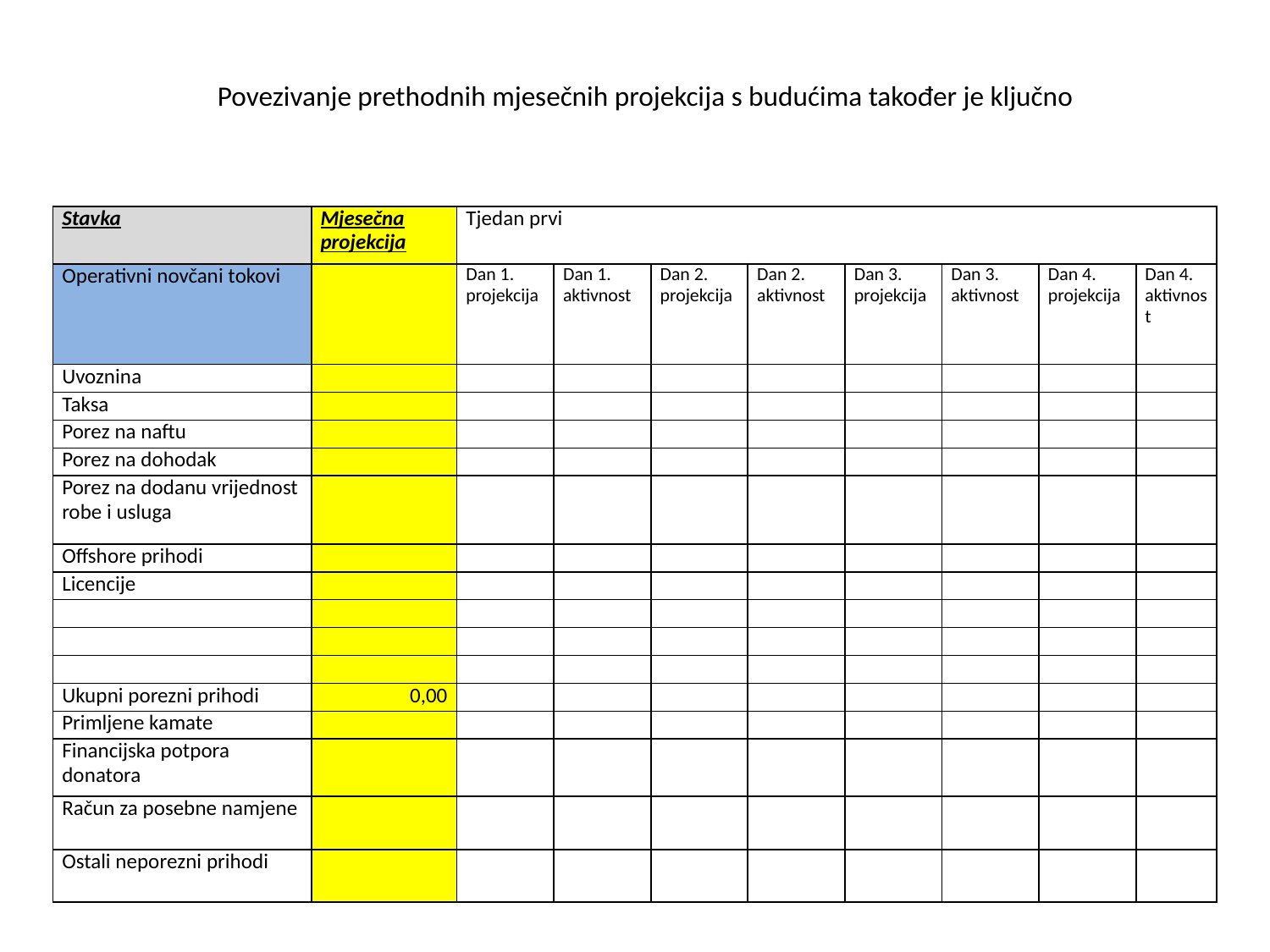

# Povezivanje prethodnih mjesečnih projekcija s budućima također je ključno
| Stavka | Mjesečna projekcija | Tjedan prvi |  |  |  |  |  |  |  |
| --- | --- | --- | --- | --- | --- | --- | --- | --- | --- |
| Operativni novčani tokovi |  | Dan 1. projekcija | Dan 1. aktivnost | Dan 2. projekcija | Dan 2. aktivnost | Dan 3. projekcija | Dan 3. aktivnost | Dan 4. projekcija | Dan 4. aktivnost |
| Uvoznina |  |  |  |  |  |  |  |  |  |
| Taksa |  |  |  |  |  |  |  |  |  |
| Porez na naftu |  |  |  |  |  |  |  |  |  |
| Porez na dohodak |  |  |  |  |  |  |  |  |  |
| Porez na dodanu vrijednost robe i usluga |  |  |  |  |  |  |  |  |  |
| Offshore prihodi |  |  |  |  |  |  |  |  |  |
| Licencije |  |  |  |  |  |  |  |  |  |
|  |  |  |  |  |  |  |  |  |  |
|  |  |  |  |  |  |  |  |  |  |
|  |  |  |  |  |  |  |  |  |  |
| Ukupni porezni prihodi | 0,00 |  |  |  |  |  |  |  |  |
| Primljene kamate |  |  |  |  |  |  |  |  |  |
| Financijska potpora donatora |  |  |  |  |  |  |  |  |  |
| Račun za posebne namjene |  |  |  |  |  |  |  |  |  |
| Ostali neporezni prihodi |  |  |  |  |  |  |  |  |  |
7